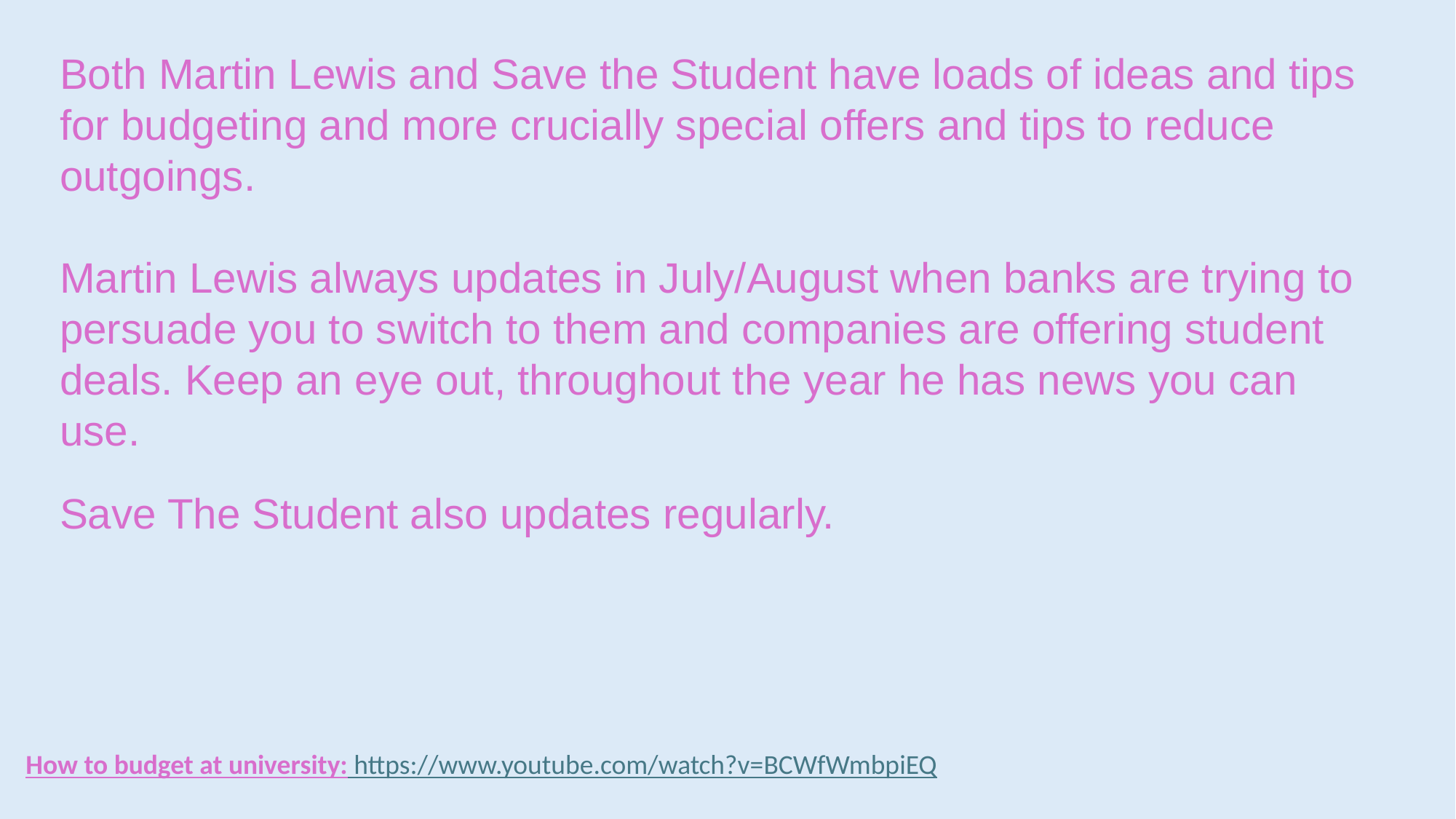

Both Martin Lewis and Save the Student have loads of ideas and tips for budgeting and more crucially special offers and tips to reduce outgoings.

Martin Lewis always updates in July/August when banks are trying to persuade you to switch to them and companies are offering student deals. Keep an eye out, throughout the year he has news you can use.

Save The Student also updates regularly.

How to budget at university: https://www.youtube.com/watch?v=BCWfWmbpiEQ